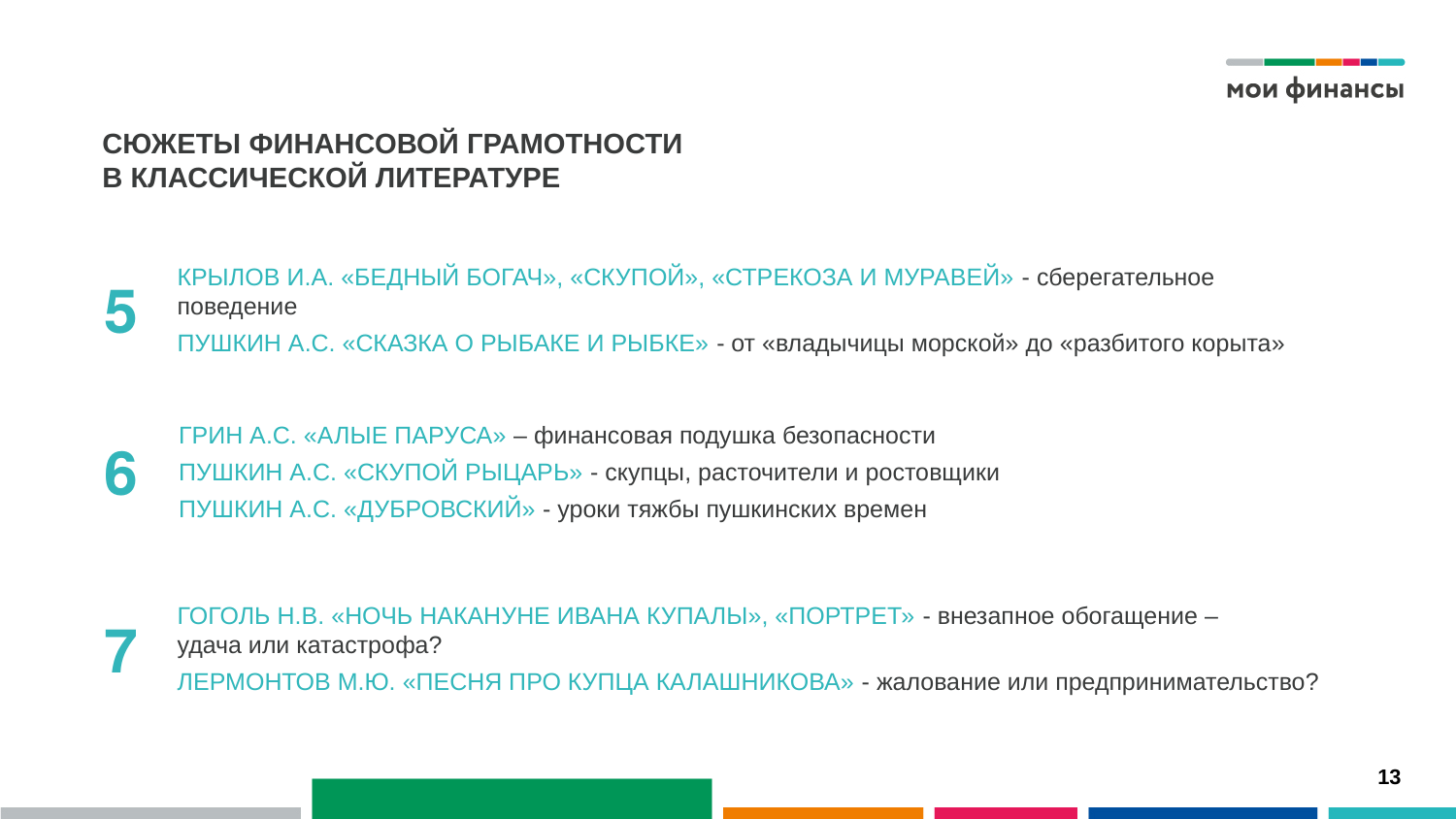

# Сюжеты финансовой грамотности в классической литературе
5
Крылов И.А. «Бедный богач», «Скупой», «Стрекоза и муравей» - сберегательное поведение
Пушкин А.С. «Сказка о рыбаке и рыбке» - от «владычицы морской» до «разбитого корыта»
Грин А.С. «Алые паруса» – финансовая подушка безопасности
Пушкин А.С. «Скупой рыцарь» - скупцы, расточители и ростовщики
Пушкин А.С. «Дубровский» - уроки тяжбы пушкинских времен
6
Гоголь Н.В. «Ночь накануне Ивана Купалы», «Портрет» - внезапное обогащение –
удача или катастрофа?
Лермонтов М.Ю. «Песня про купца Калашникова» - жалование или предпринимательство?
7
13